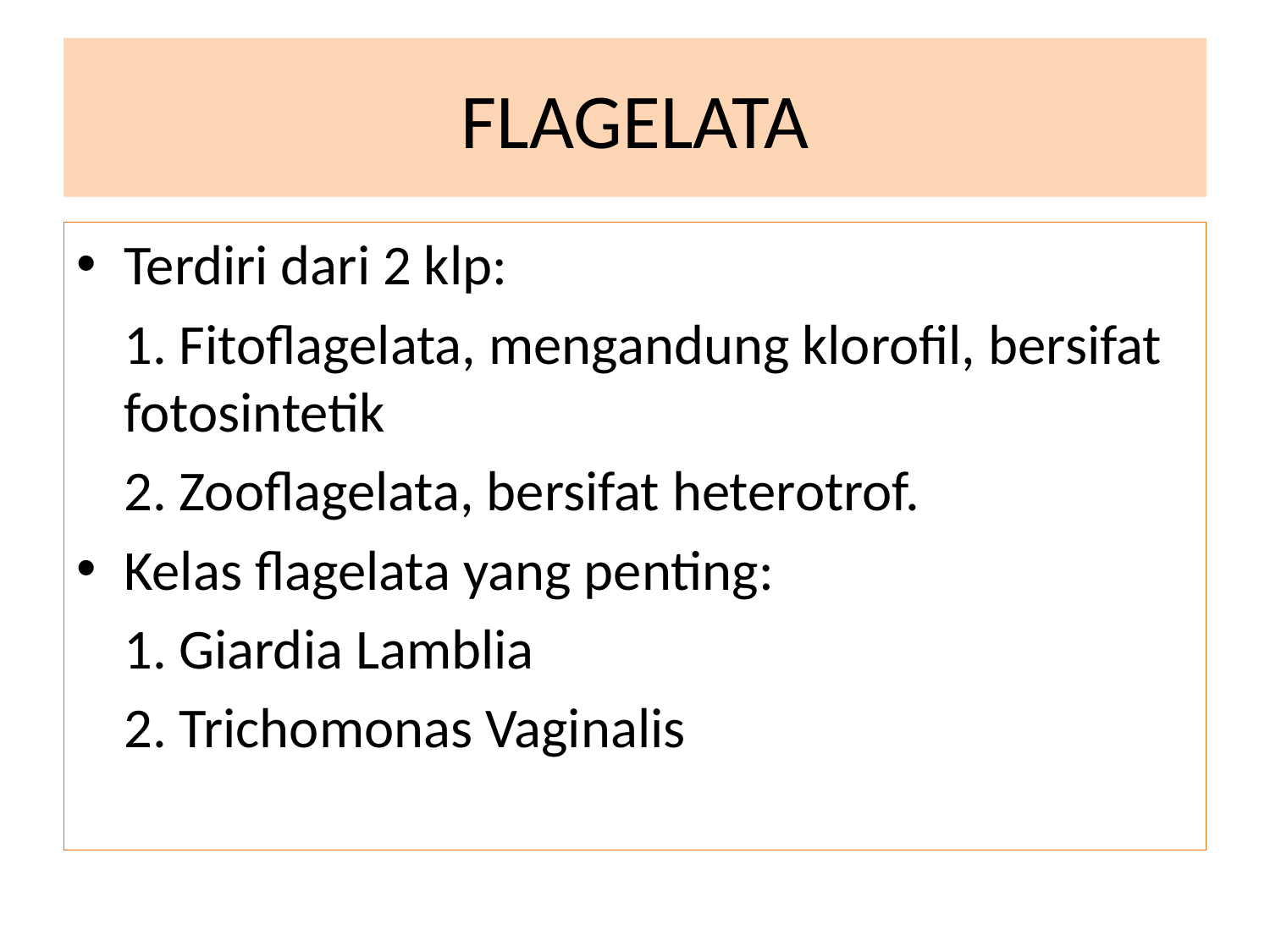

# FLAGELATA
Terdiri dari 2 klp:
	1. Fitoflagelata, mengandung klorofil, bersifat fotosintetik
	2. Zooflagelata, bersifat heterotrof.
Kelas flagelata yang penting:
	1. Giardia Lamblia
	2. Trichomonas Vaginalis